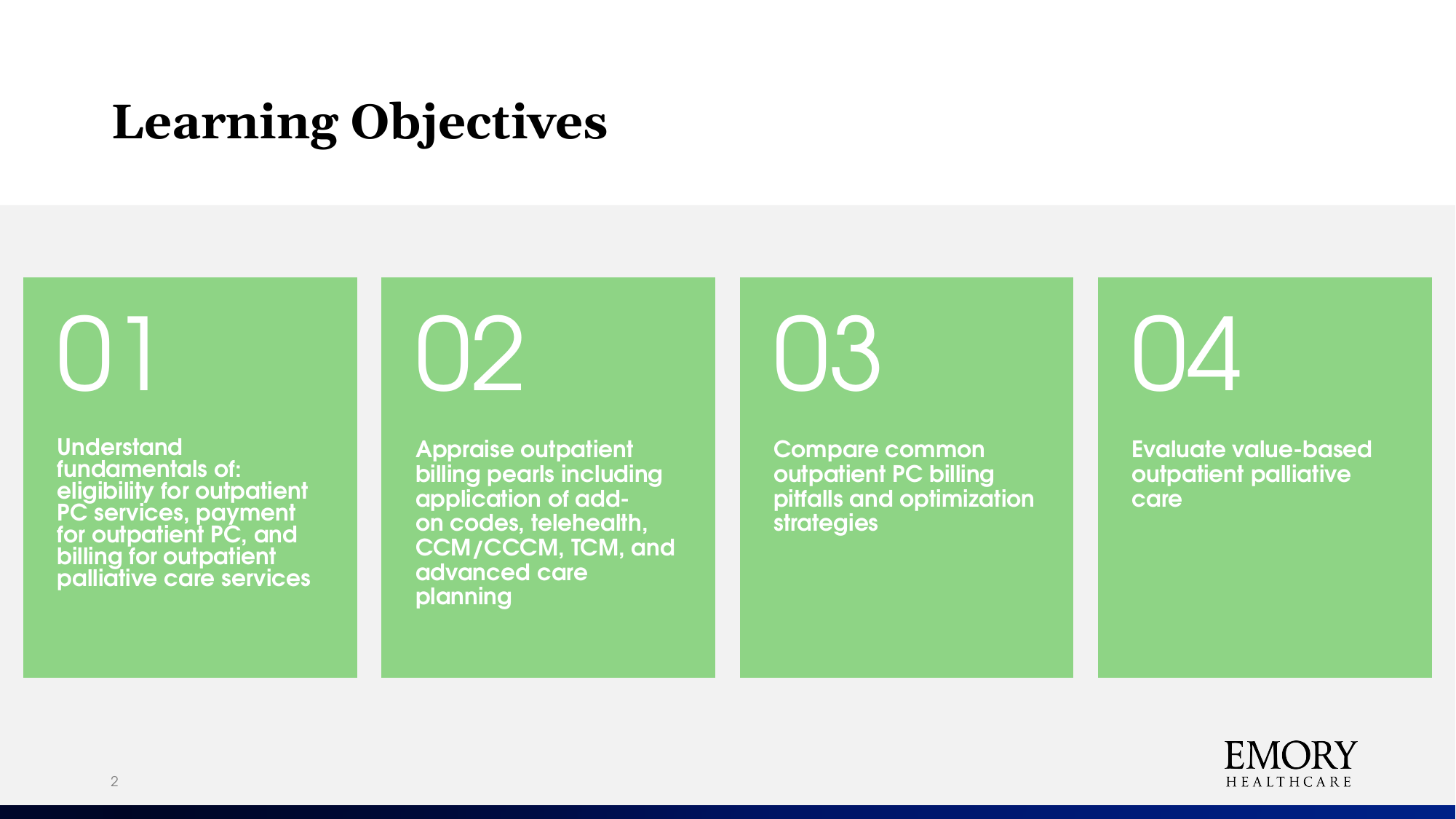

# Learning Objectives
Understand fundamentals of: eligibility for outpatient PC services, payment for outpatient PC, and billing for outpatient palliative care services
01
Appraise outpatient billing pearls including application of add-on codes, telehealth, CCM/CCCM, TCM, and advanced care planning
02
Compare common outpatient PC billing pitfalls and optimization strategies
03
Evaluate value-based outpatient palliative care
04